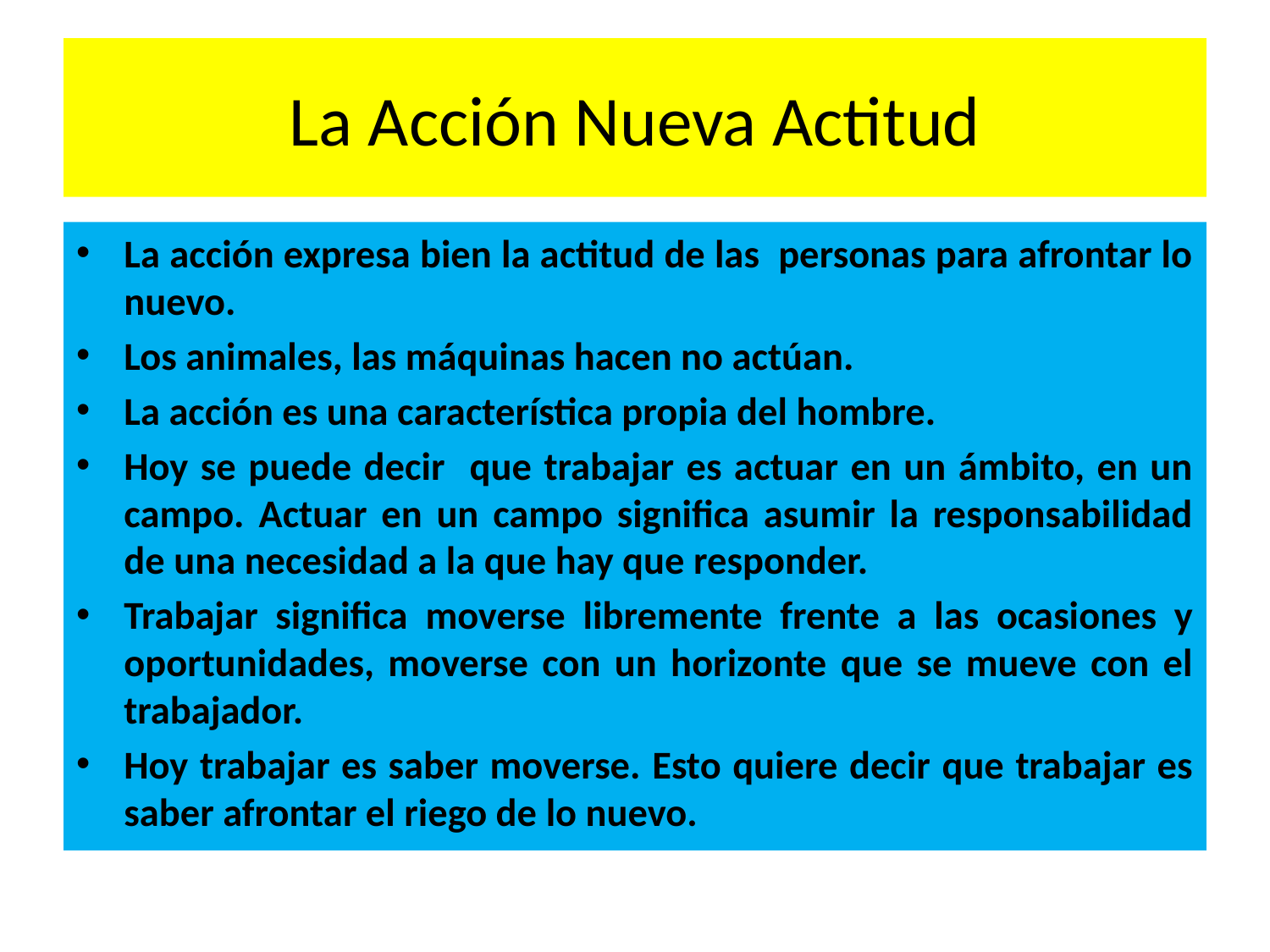

# La Acción Nueva Actitud
La acción expresa bien la actitud de las  personas para afrontar lo nuevo.
Los animales, las máquinas hacen no actúan.
La acción es una característica propia del hombre.
Hoy se puede decir  que trabajar es actuar en un ámbito, en un campo. Actuar en un campo significa asumir la responsabilidad de una necesidad a la que hay que responder.
Trabajar significa moverse libremente frente a las ocasiones y oportunidades, moverse con un horizonte que se mueve con el trabajador.
Hoy trabajar es saber moverse. Esto quiere decir que trabajar es saber afrontar el riego de lo nuevo.